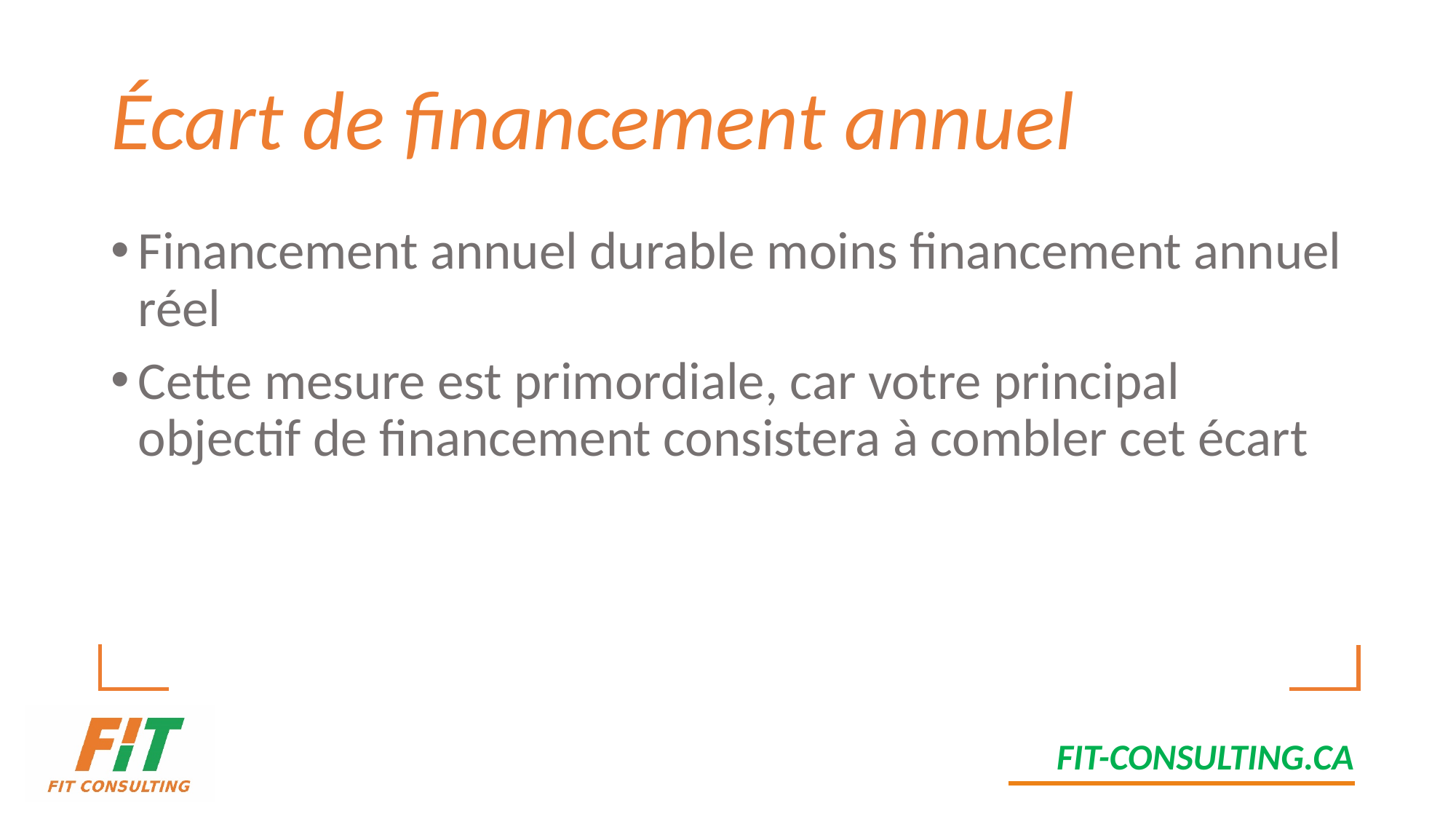

# Écart de financement annuel
Financement annuel durable moins financement annuel réel
Cette mesure est primordiale, car votre principal objectif de financement consistera à combler cet écart